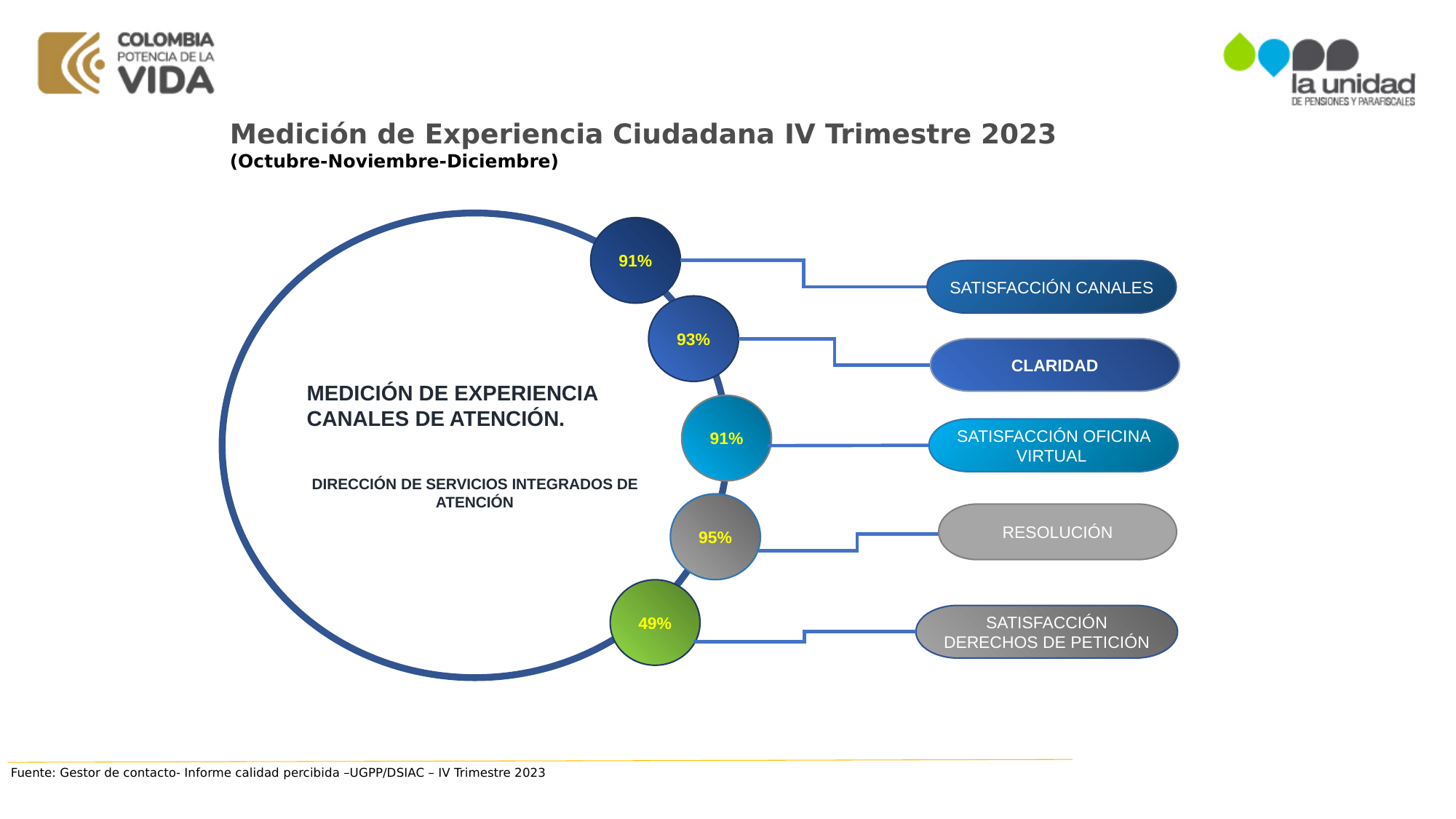

Medición de Experiencia Ciudadana IV Trimestre 2023
(Octubre-Noviembre-Diciembre)
MEDICIÓN DE EXPERIENCIA CANALES DE ATENCIÓN.

DIRECCIÓN DE SERVICIOS INTEGRADOS DE ATENCIÓN
91%
SATISFACCIÓN CANALES
93%
CLARIDAD
91%
SATISFACCIÓN OFICINA VIRTUAL
95%
RESOLUCIÓN
49%
SATISFACCIÓN DERECHOS DE PETICIÓN
Fuente: Gestor de contacto- Informe calidad percibida –UGPP/DSIAC – IV Trimestre 2023